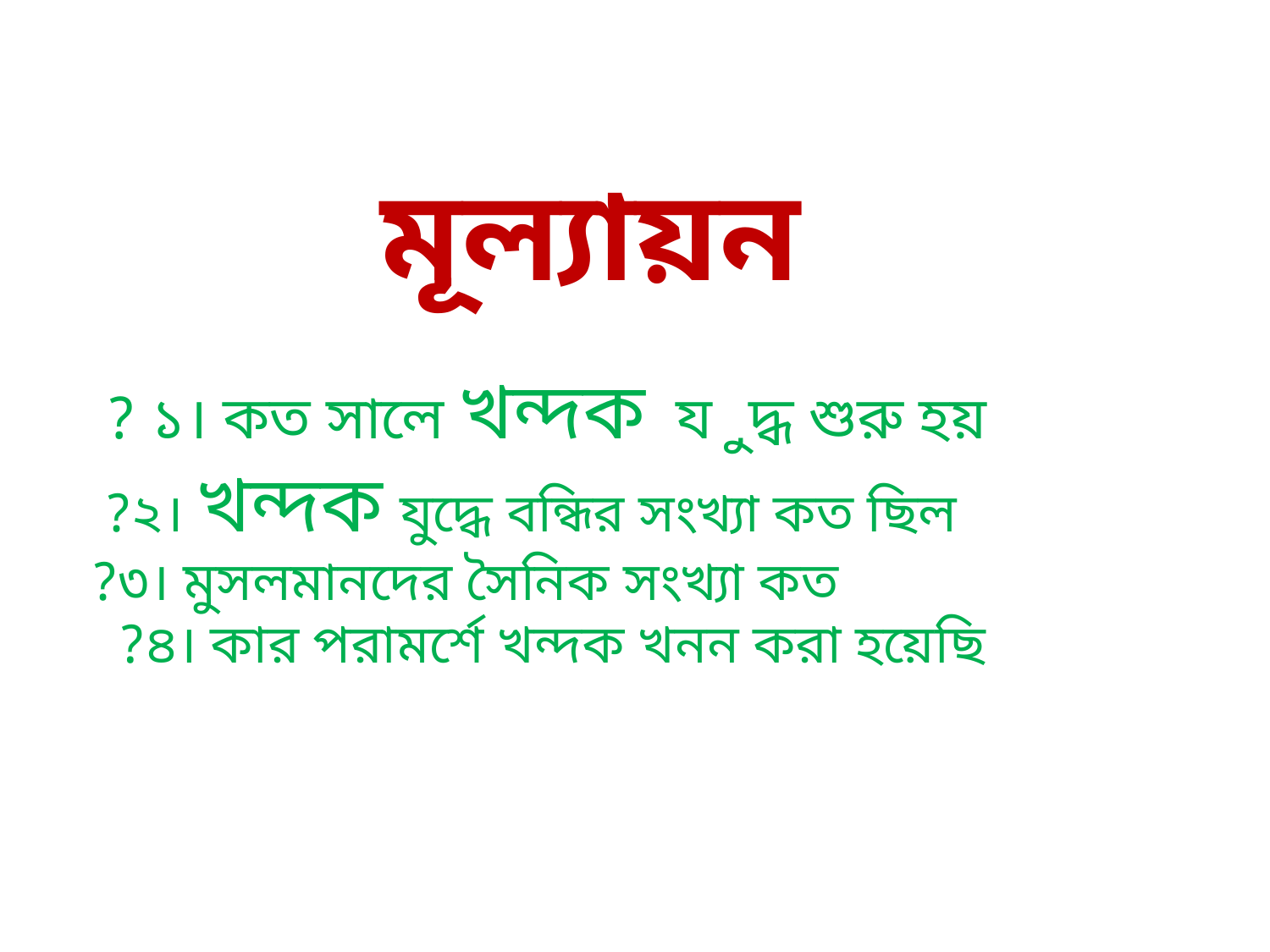

মূল্যায়ন
১। কত সালে খন্দক  যুদ্ধ শুরু হয় ?
২। খন্দক যুদ্ধে বন্ধির সংখ্যা কত ছিল?
৩। মুসলমানদের সৈনিক সংখ্যা কত?
৪। কার পরামর্শে খন্দক খনন করা হয়েছি?